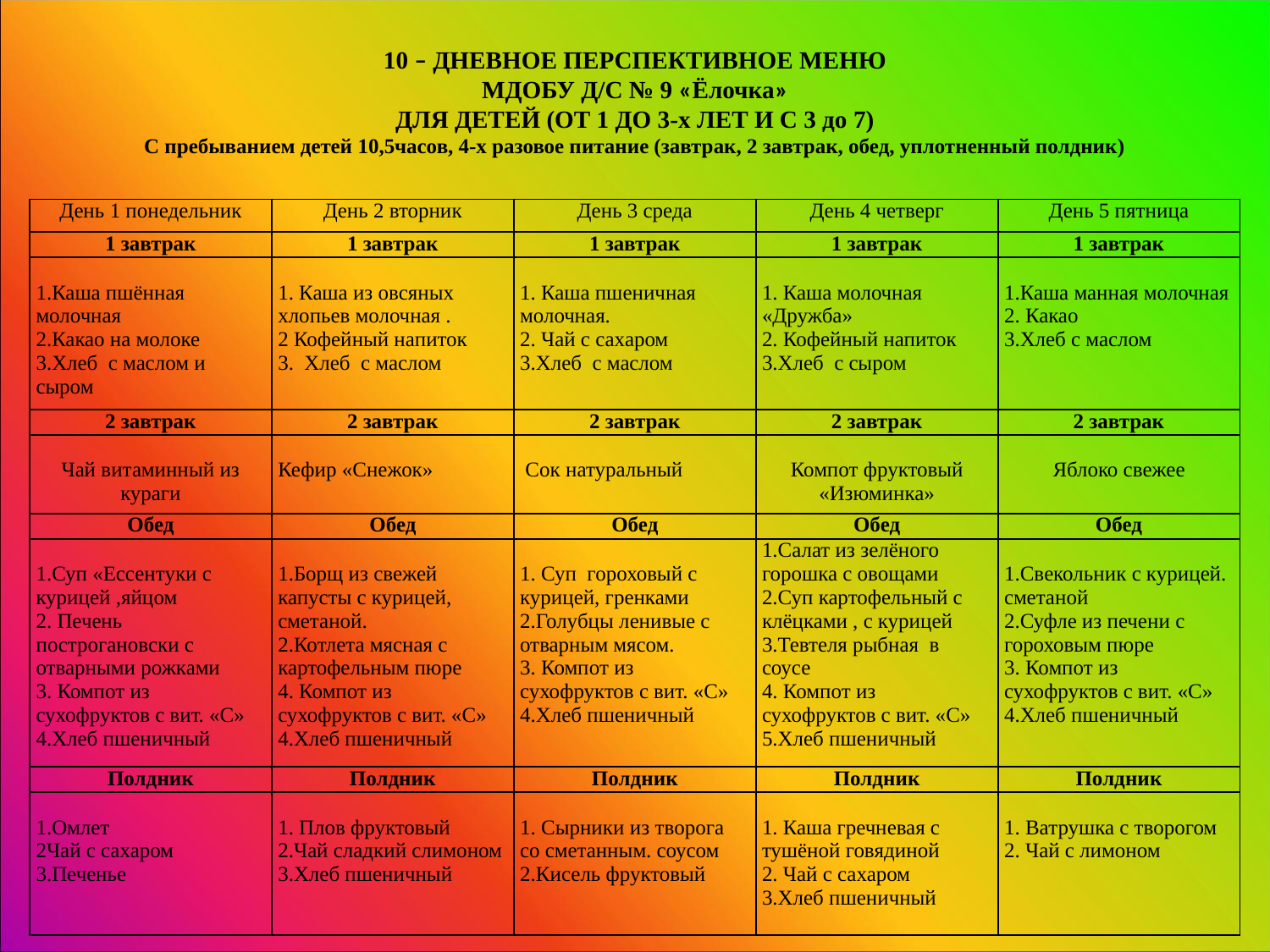

10 – ДНЕВНОЕ ПЕРСПЕКТИВНОЕ МЕНЮ
МДОБУ Д/С № 9 «Ёлочка»
ДЛЯ ДЕТЕЙ (ОТ 1 ДО 3-х ЛЕТ И С 3 до 7)
С пребыванием детей 10,5часов, 4-х разовое питание (завтрак, 2 завтрак, обед, уплотненный полдник)
| День 1 понедельник | День 2 вторник | День 3 среда | День 4 четверг | День 5 пятница |
| --- | --- | --- | --- | --- |
| 1 завтрак | 1 завтрак | 1 завтрак | 1 завтрак | 1 завтрак |
| 1.Каша пшённая молочная 2.Какао на молоке 3.Хлеб с маслом и сыром | 1. Каша из овсяных хлопьев молочная . 2 Кофейный напиток 3. Хлеб с маслом | 1. Каша пшеничная молочная. 2. Чай с сахаром 3.Хлеб с маслом | 1. Каша молочная «Дружба» 2. Кофейный напиток 3.Хлеб с сыром | 1.Каша манная молочная 2. Какао 3.Хлеб с маслом |
| 2 завтрак | 2 завтрак | 2 завтрак | 2 завтрак | 2 завтрак |
| Чай витаминный из кураги | Кефир «Снежок» | Сок натуральный | Компот фруктовый «Изюминка» | Яблоко свежее |
| Обед | Обед | Обед | Обед | Обед |
| 1.Суп «Ессентуки с курицей ,яйцом 2. Печень построгановски с отварными рожками 3. Компот из сухофруктов с вит. «С» 4.Хлеб пшеничный | 1.Борщ из свежей капусты с курицей, сметаной. 2.Котлета мясная с картофельным пюре 4. Компот из сухофруктов с вит. «С» 4.Хлеб пшеничный | 1. Суп гороховый с курицей, гренками 2.Голубцы ленивые с отварным мясом. 3. Компот из сухофруктов с вит. «С» 4.Хлеб пшеничный | 1.Салат из зелёного горошка с овощами 2.Суп картофельный с клёцками , с курицей 3.Тевтеля рыбная в соусе 4. Компот из сухофруктов с вит. «С» 5.Хлеб пшеничный | 1.Свекольник с курицей. сметаной 2.Суфле из печени с гороховым пюре 3. Компот из сухофруктов с вит. «С» 4.Хлеб пшеничный |
| Полдник | Полдник | Полдник | Полдник | Полдник |
| 1.Омлет 2Чай с сахаром 3.Печенье | 1. Плов фруктовый 2.Чай сладкий слимоном 3.Хлеб пшеничный | 1. Сырники из творога со сметанным. соусом 2.Кисель фруктовый | 1. Каша гречневая с тушёной говядиной 2. Чай с сахаром 3.Хлеб пшеничный | 1. Ватрушка с творогом 2. Чай с лимоном |
#